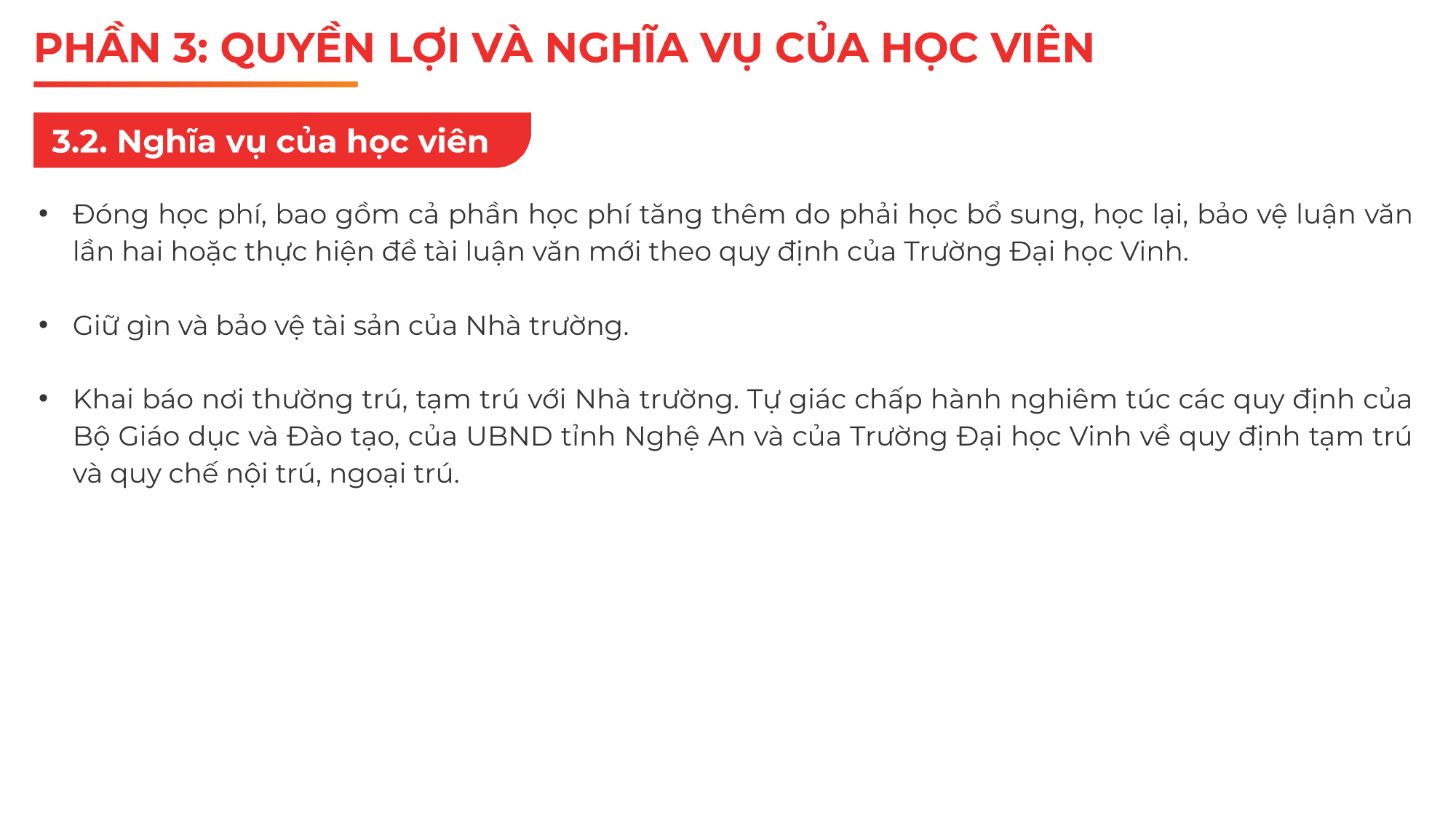

Đóng học phí, bao gồm cả phần học phí tăng thêm do phải học bổ sung, học lại, bảo vệ luận văn lần hai hoặc thực hiện đề tài luận văn mới theo quy định của Trường Đại học Vinh.
Giữ gìn và bảo vệ tài sản của Nhà trường.
Khai báo nơi thường trú, tạm trú với Nhà trường. Tự giác chấp hành nghiêm túc các quy định của Bộ Giáo dục và Đào tạo, của UBND tỉnh Nghệ An và của Trường Đại học Vinh về quy định tạm trú và quy chế nội trú, ngoại trú.